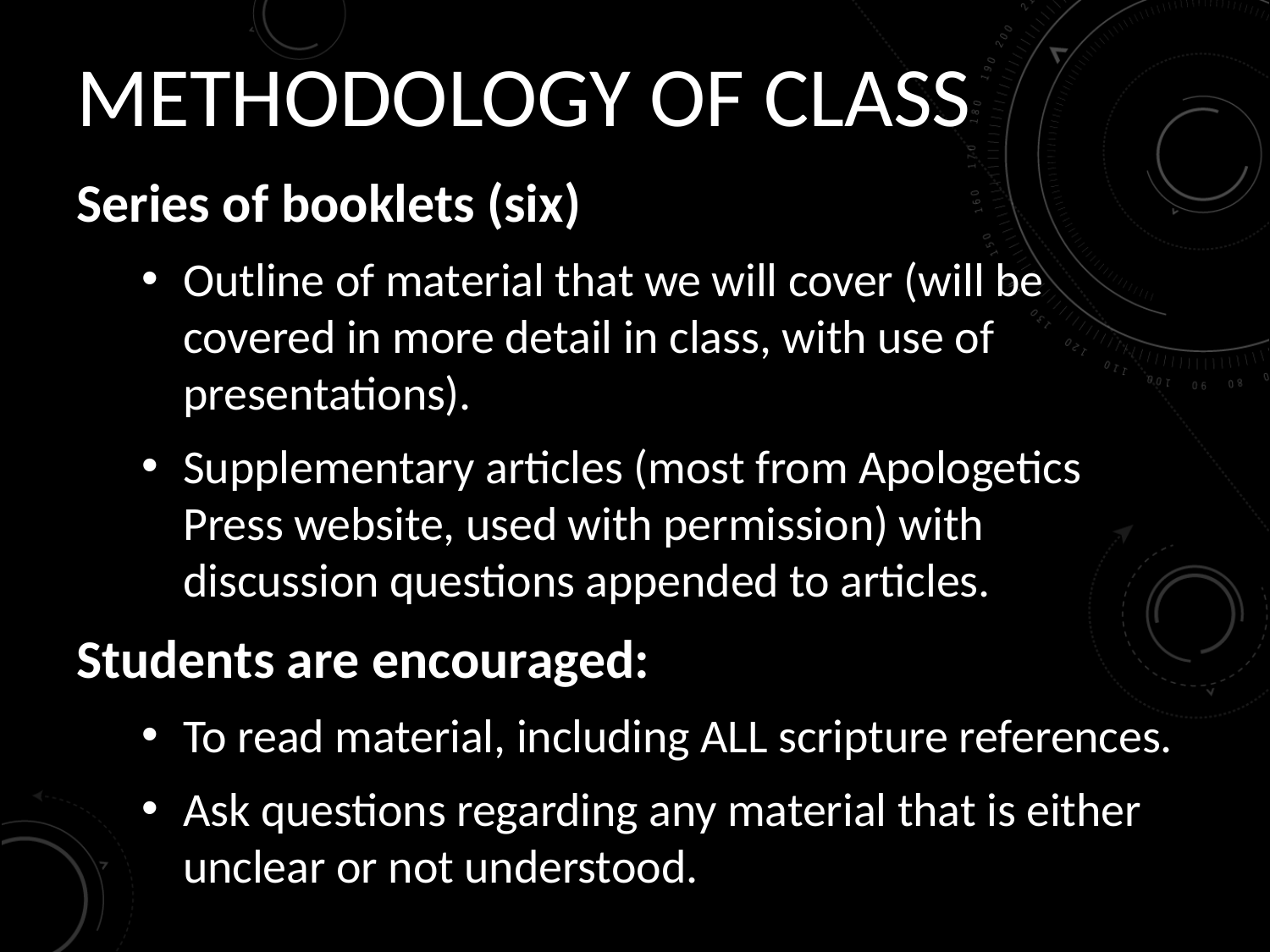

# Methodology of Class
Series of booklets (six)
Outline of material that we will cover (will be covered in more detail in class, with use of presentations).
Supplementary articles (most from Apologetics Press website, used with permission) with discussion questions appended to articles.
Students are encouraged:
To read material, including ALL scripture references.
Ask questions regarding any material that is either unclear or not understood.